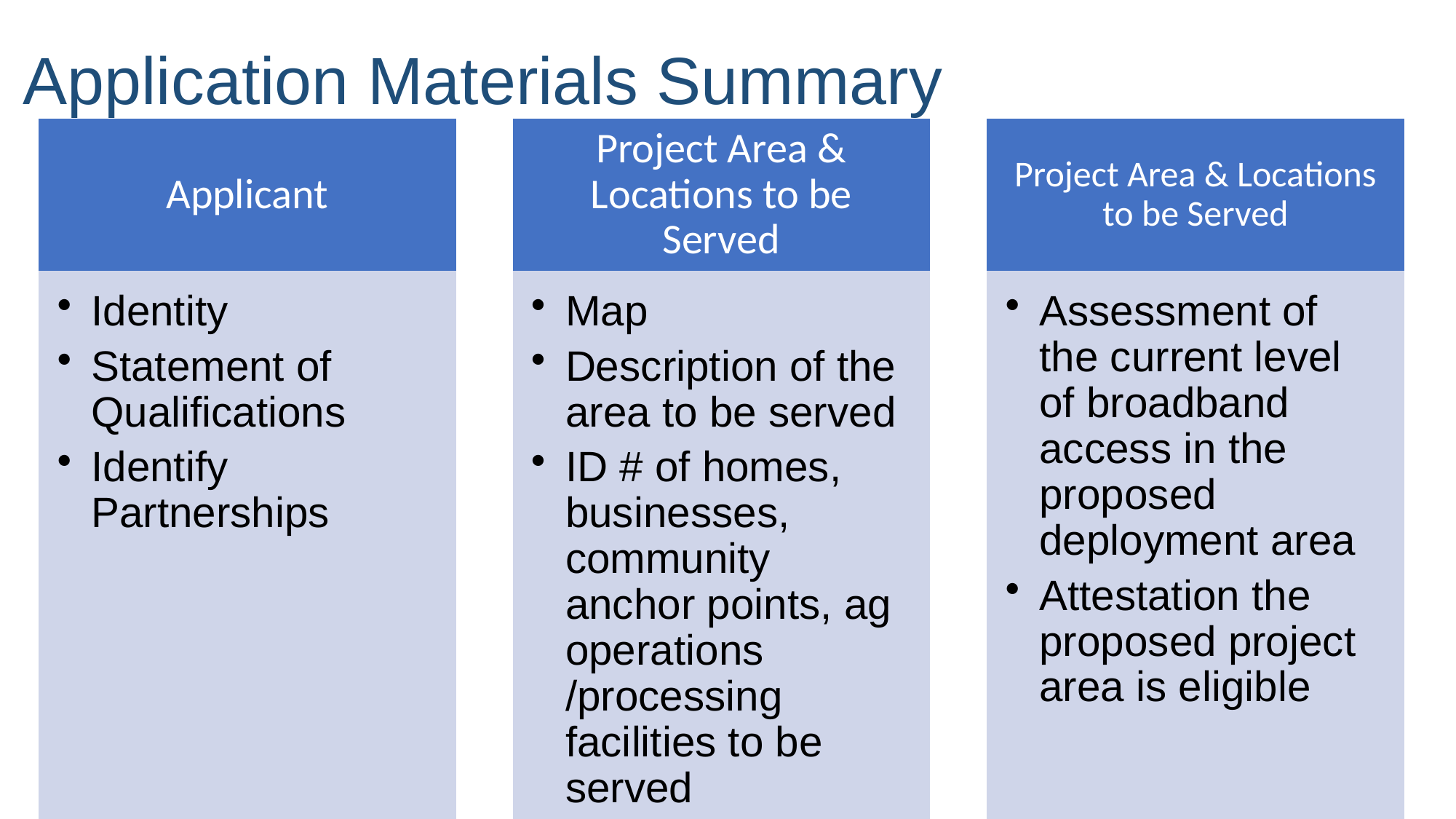

Application Materials Summary

Applicant
Project Area & Locations to be Served
Project Area & Locations to be Served
Map
Description of the area to be served
ID # of homes, businesses, community anchor points, ag operations /processing facilities to be served

Identity
Statement of Qualifications
Identify Partnerships
Assessment of the current level of broadband access in the proposed deployment area
Attestation the proposed project area is eligible